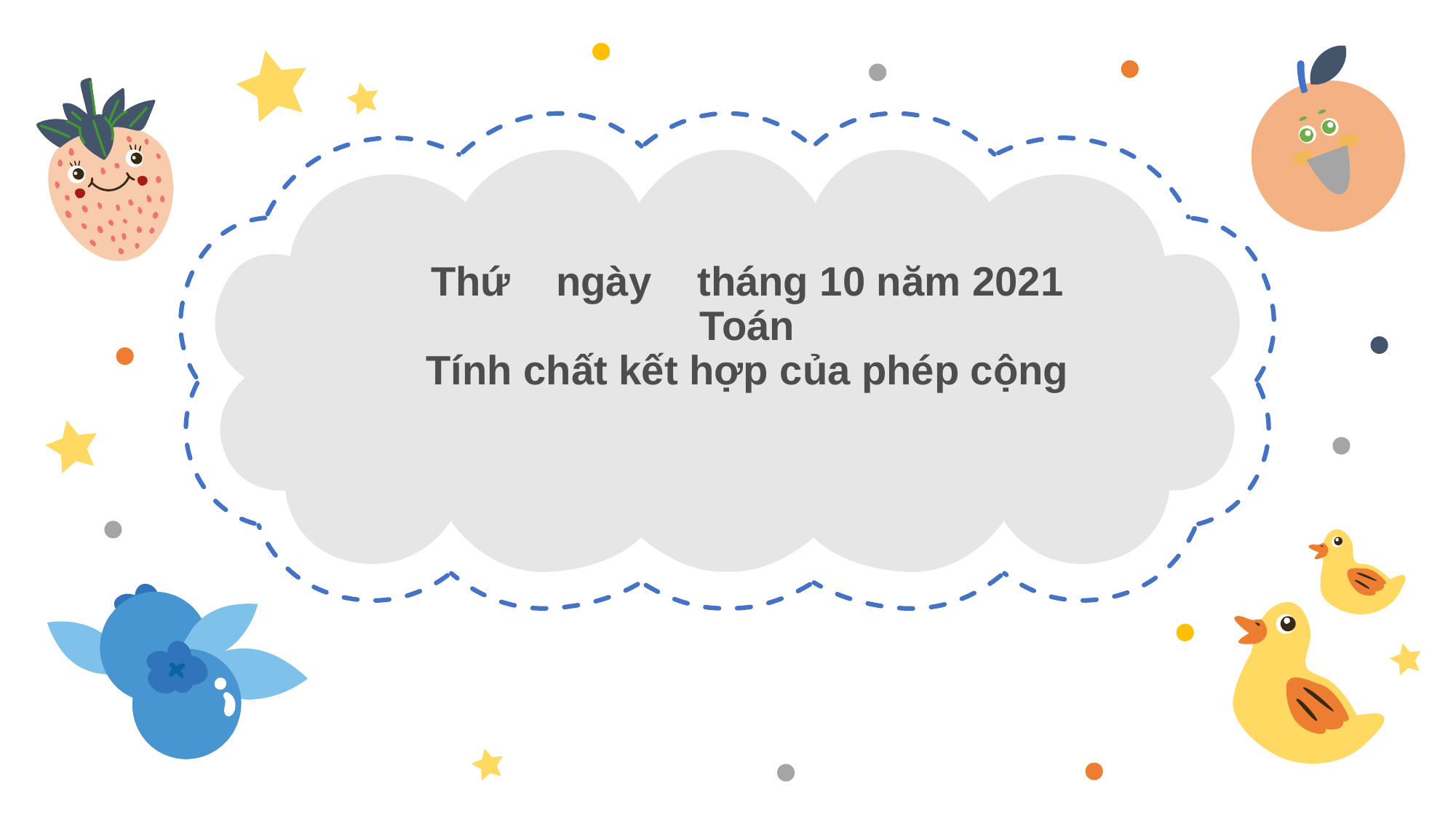

Thứ    ngày    tháng 10 năm 2021
Toán
Tính chất kết hợp của phép cộng